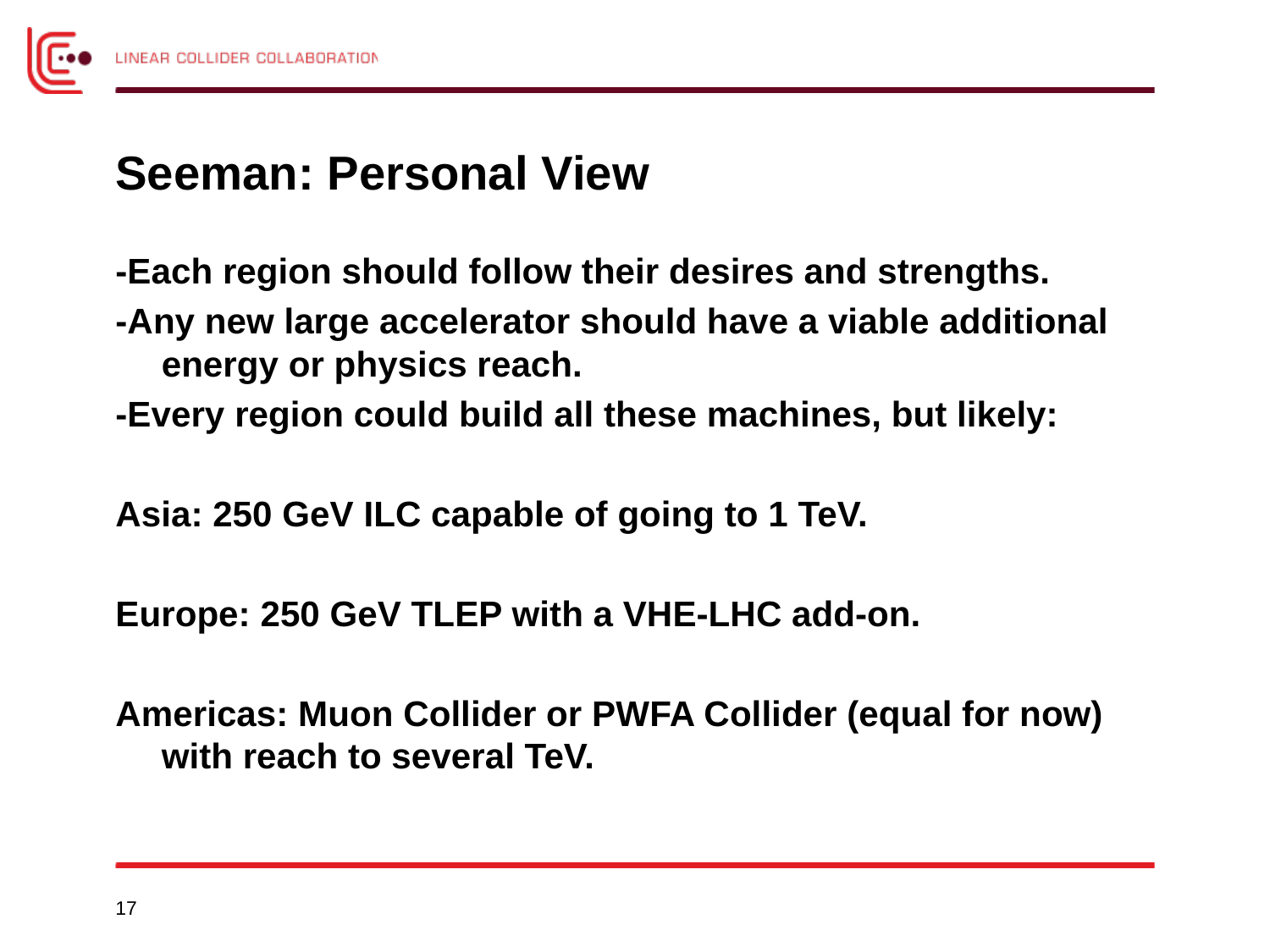

# Seeman: Personal View
-Each region should follow their desires and strengths.
-Any new large accelerator should have a viable additional energy or physics reach.
-Every region could build all these machines, but likely:

Asia: 250 GeV ILC capable of going to 1 TeV.

Europe: 250 GeV TLEP with a VHE-LHC add-on.

Americas: Muon Collider or PWFA Collider (equal for now) with reach to several TeV.
17